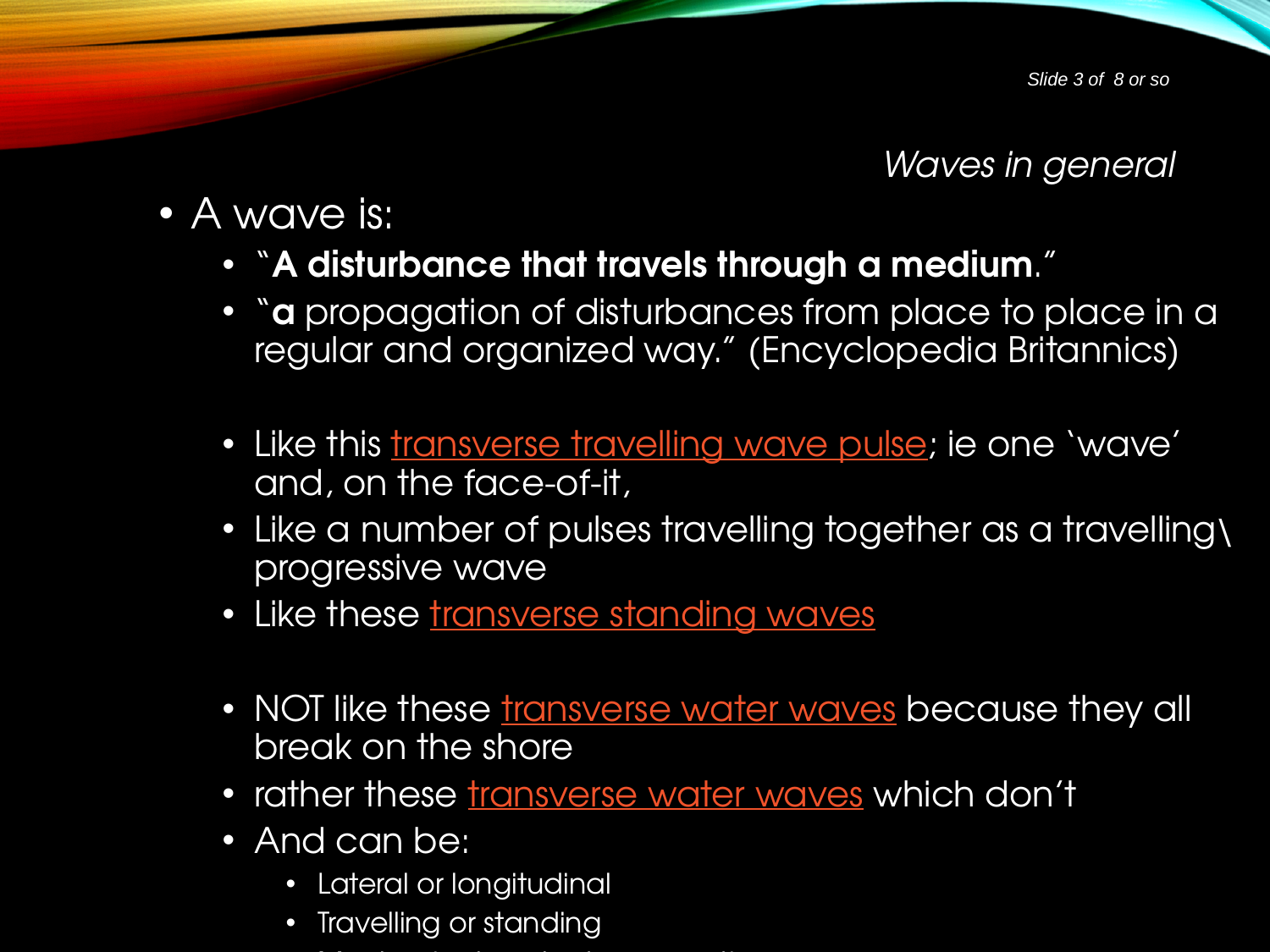

Slide 3 of  8 or so
# Waves in general
A wave is:
“A disturbance that travels through a medium.”
“a propagation of disturbances from place to place in a regular and organized way.” (Encyclopedia Britannics)

Like this transverse travelling wave pulse; ie one ‘wave’ and, on the face-of-it,
Like a number of pulses travelling together as a travelling\progressive wave
Like these transverse standing waves

NOT like these transverse water waves because they all break on the shore
rather these transverse water waves which don’t
And can be:
Lateral or longitudinal
Travelling or standing
Mechanical or electromagnetic
And . . . . . .